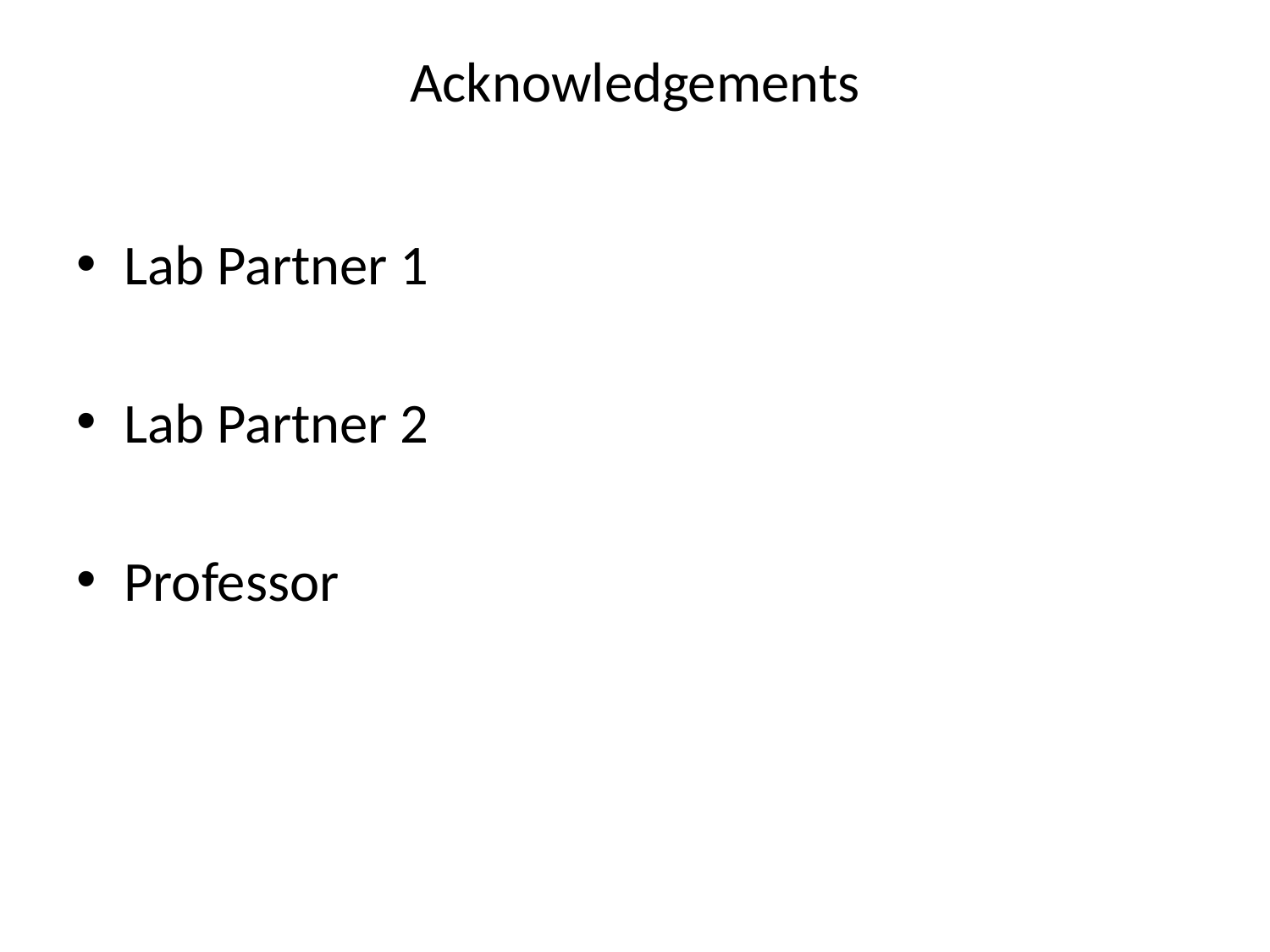

# Acknowledgements
Lab Partner 1

Lab Partner 2

Professor